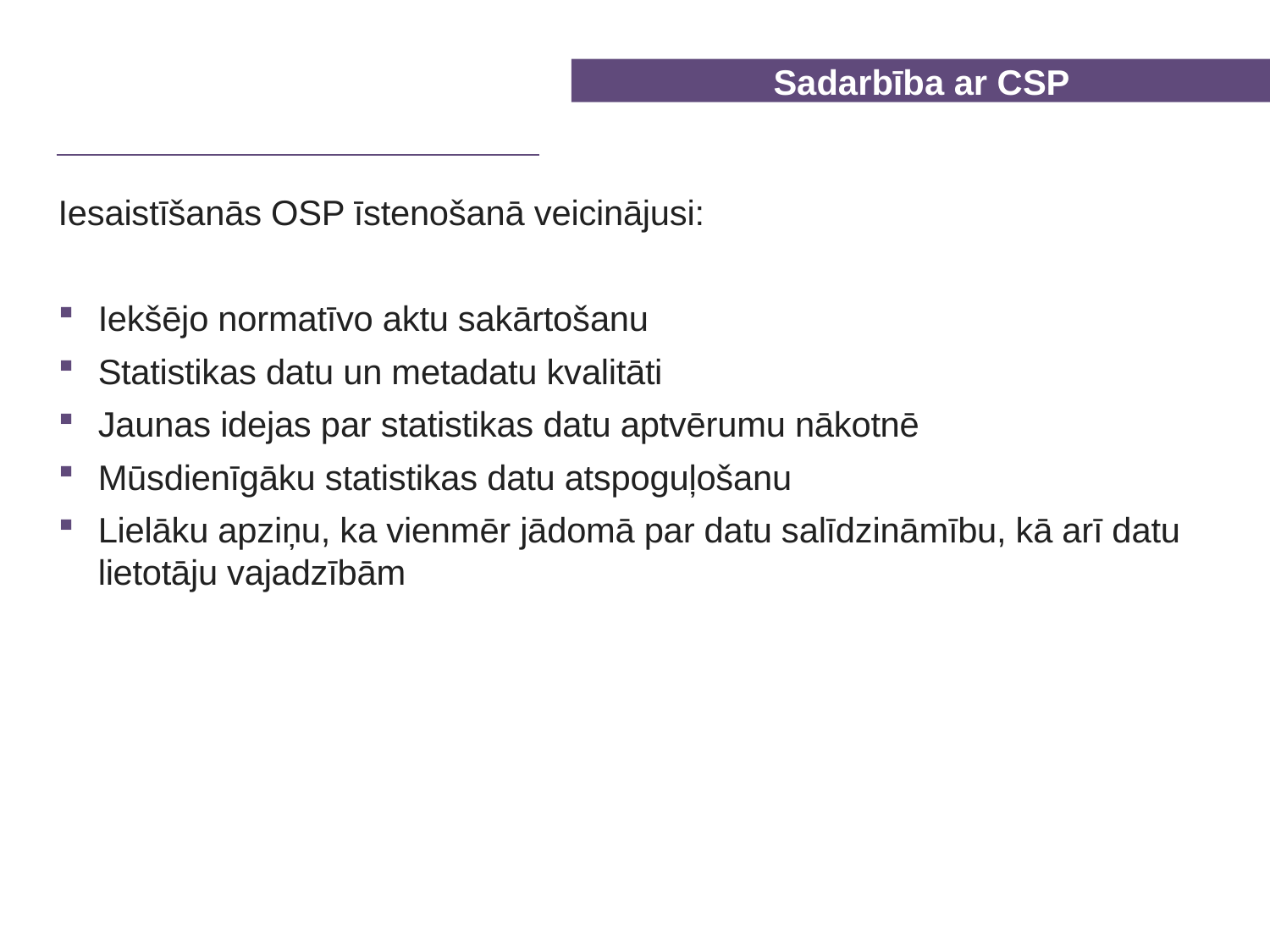

Sadarbība ar CSP

Iesaistīšanās OSP īstenošanā veicinājusi:

Iekšējo normatīvo aktu sakārtošanu
Statistikas datu un metadatu kvalitāti
Jaunas idejas par statistikas datu aptvērumu nākotnē
Mūsdienīgāku statistikas datu atspoguļošanu
Lielāku apziņu, ka vienmēr jādomā par datu salīdzināmību, kā arī datu lietotāju vajadzībām